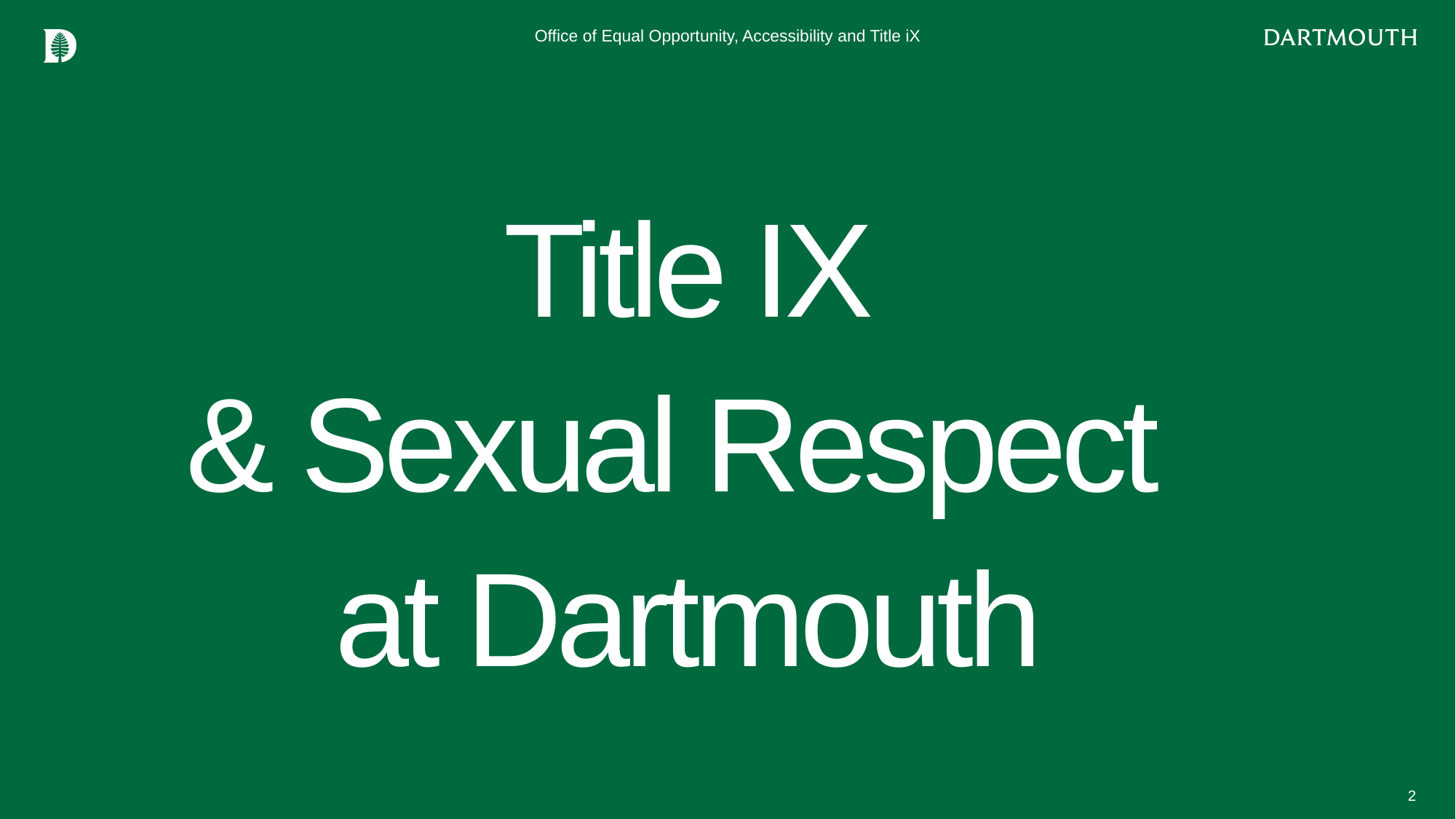

Office of Equal Opportunity, Accessibility and Title iX
# Title IX & Sexual Respect at Dartmouth
2